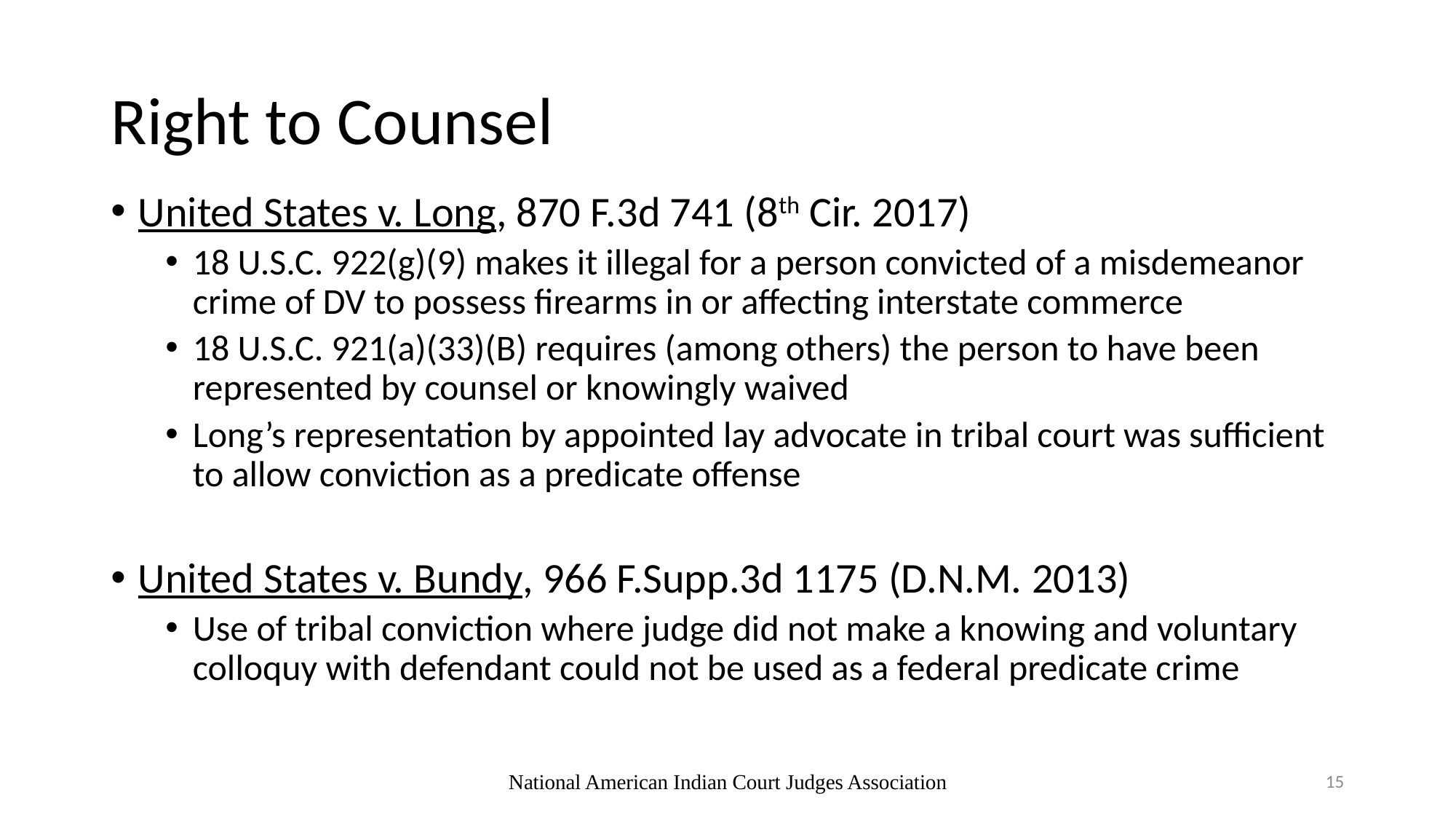

# Right to Counsel
United States v. Long, 870 F.3d 741 (8th Cir. 2017)
18 U.S.C. 922(g)(9) makes it illegal for a person convicted of a misdemeanor crime of DV to possess firearms in or affecting interstate commerce
18 U.S.C. 921(a)(33)(B) requires (among others) the person to have been represented by counsel or knowingly waived
Long’s representation by appointed lay advocate in tribal court was sufficient to allow conviction as a predicate offense

United States v. Bundy, 966 F.Supp.3d 1175 (D.N.M. 2013)
Use of tribal conviction where judge did not make a knowing and voluntary colloquy with defendant could not be used as a federal predicate crime
National American Indian Court Judges Association
15